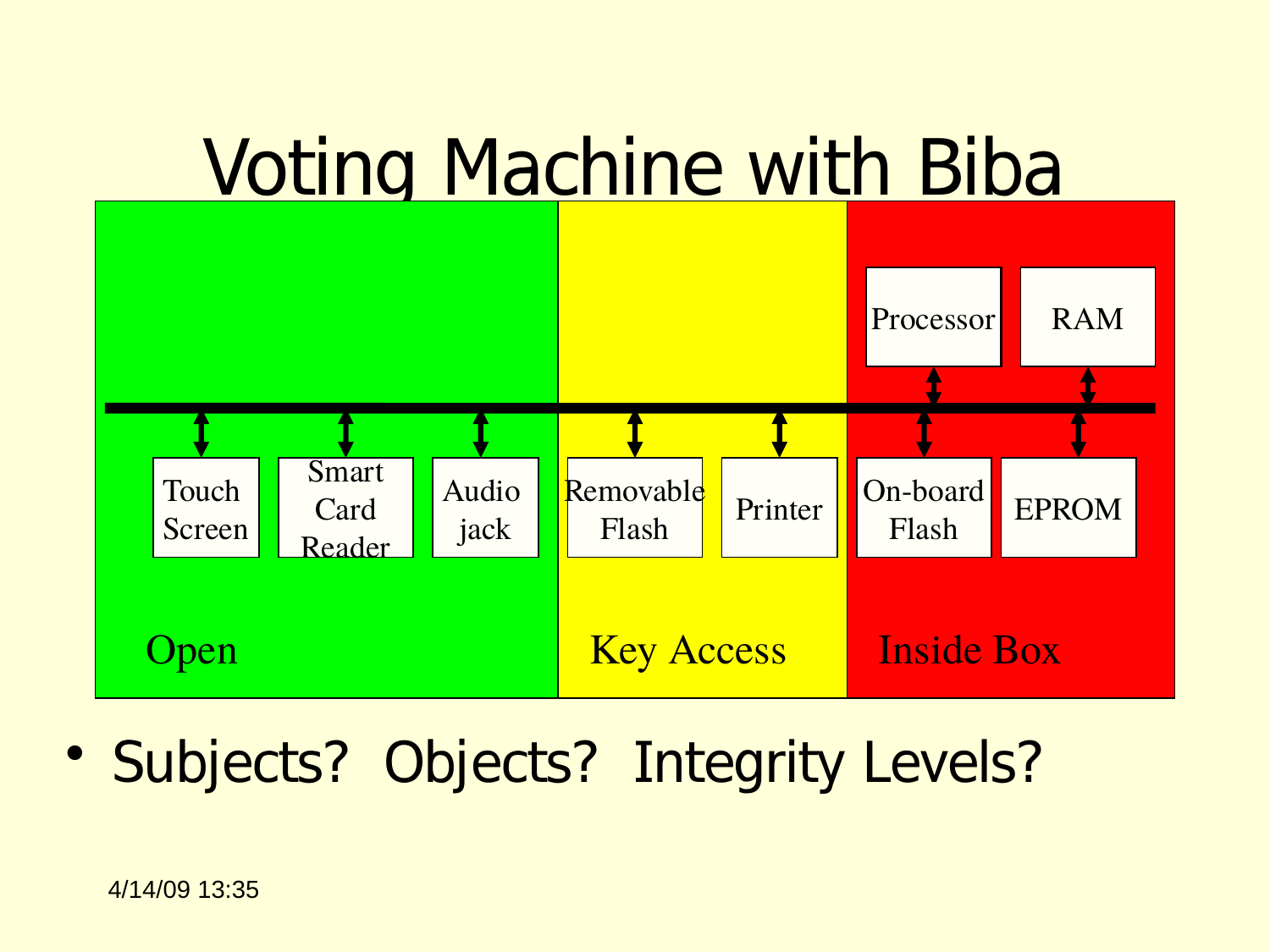

# Voting Machine with Biba

Processor
RAM

Touch
Screen
Smart
Card
Reader
Audio
jack
Removable
Flash
Printer
On-board
Flash
EPROM
Open
Key Access
Inside Box
Subjects?  Objects?  Integrity Levels?
4/14/09 13:35